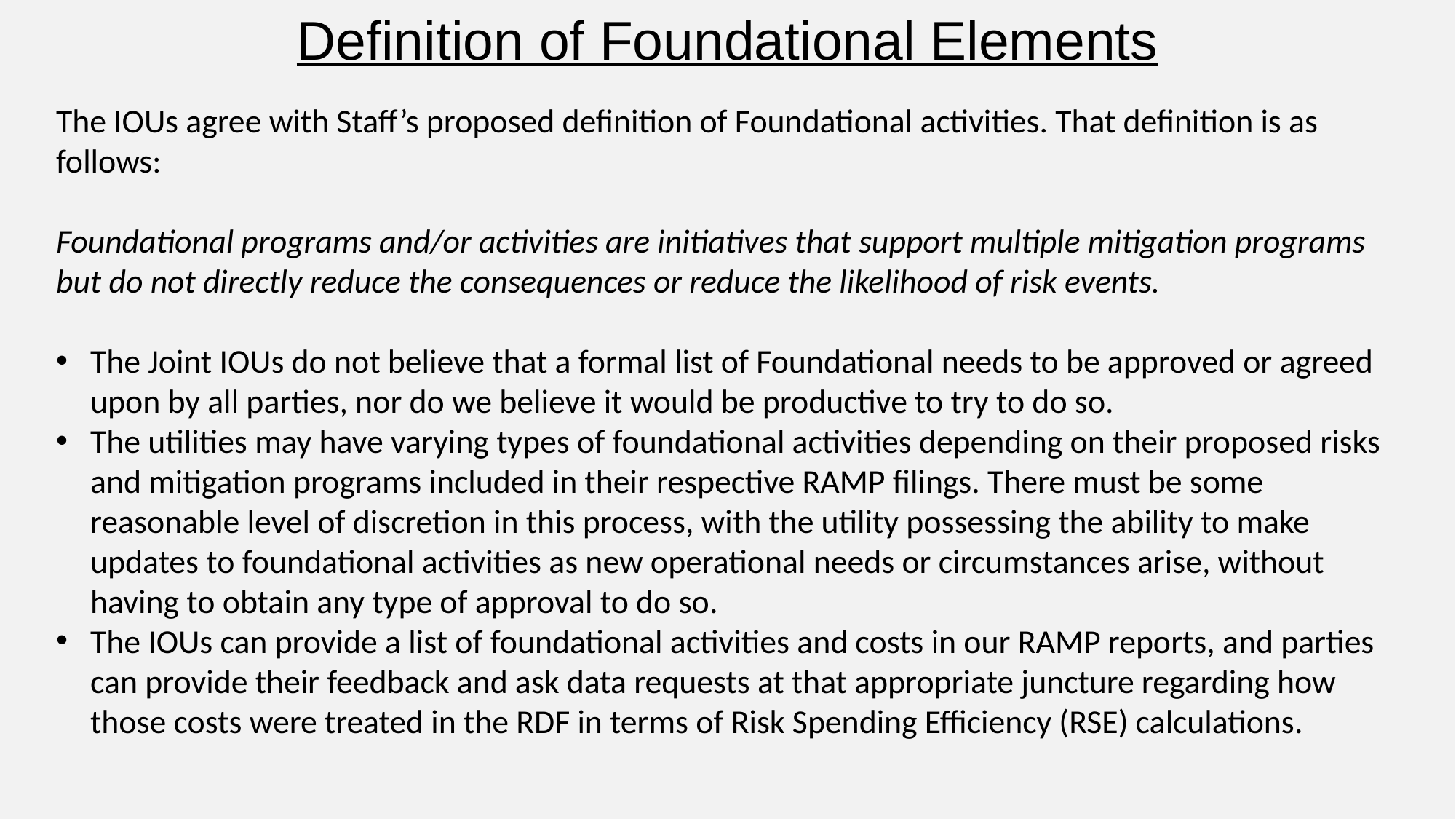

Definition of Foundational Elements
The IOUs agree with Staff’s proposed definition of Foundational activities. That definition is as follows:

Foundational programs and/or activities are initiatives that support multiple mitigation programs but do not directly reduce the consequences or reduce the likelihood of risk events.

The Joint IOUs do not believe that a formal list of Foundational needs to be approved or agreed upon by all parties, nor do we believe it would be productive to try to do so.
The utilities may have varying types of foundational activities depending on their proposed risks and mitigation programs included in their respective RAMP filings. There must be some reasonable level of discretion in this process, with the utility possessing the ability to make updates to foundational activities as new operational needs or circumstances arise, without having to obtain any type of approval to do so.
The IOUs can provide a list of foundational activities and costs in our RAMP reports, and parties can provide their feedback and ask data requests at that appropriate juncture regarding how those costs were treated in the RDF in terms of Risk Spending Efficiency (RSE) calculations.
|  |  |  |
| --- | --- | --- |